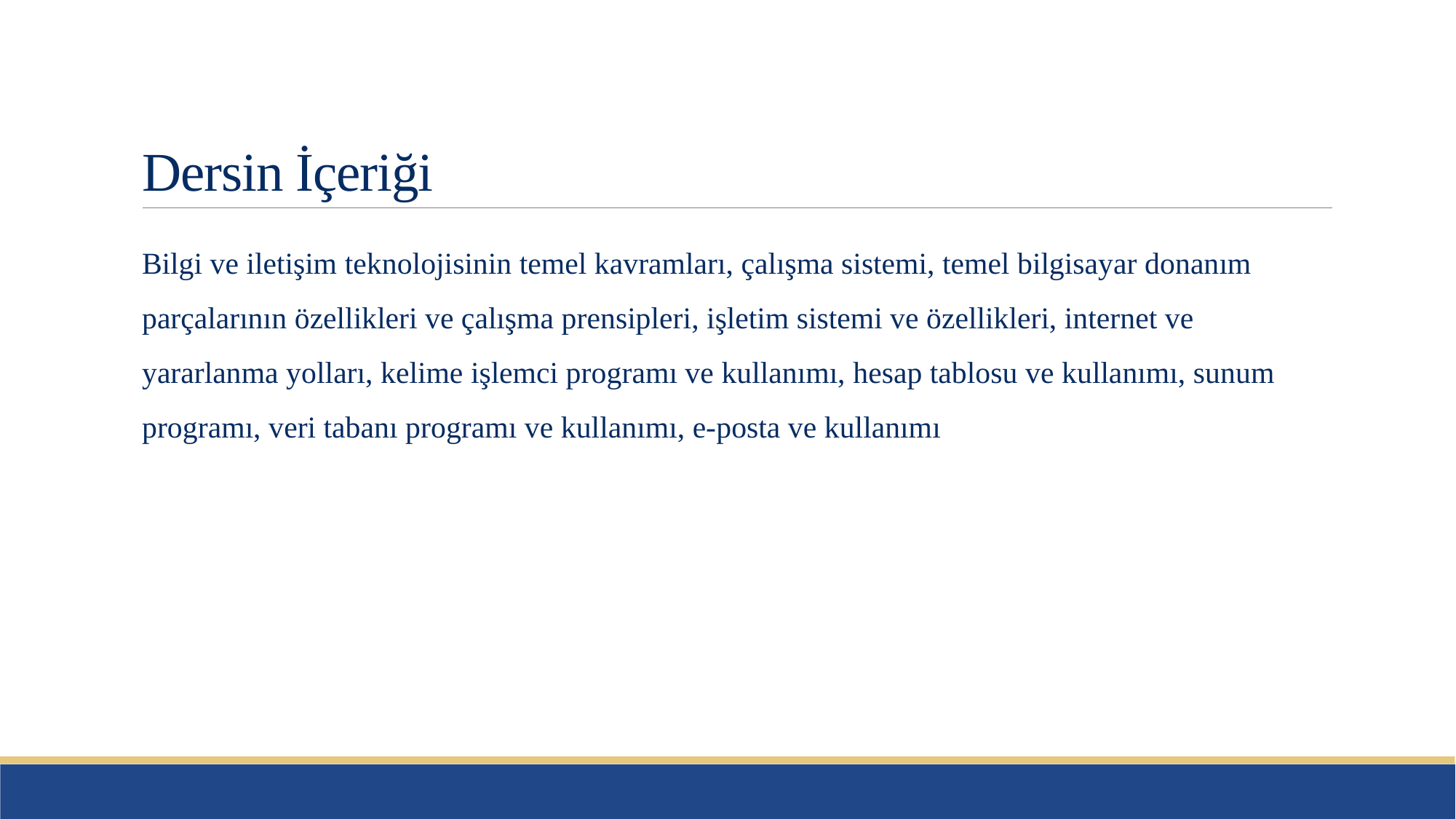

# Dersin İçeriği
Bilgi ve iletişim teknolojisinin temel kavramları, çalışma sistemi, temel bilgisayar donanım parçalarının özellikleri ve çalışma prensipleri, işletim sistemi ve özellikleri, internet ve yararlanma yolları, kelime işlemci programı ve kullanımı, hesap tablosu ve kullanımı, sunum programı, veri tabanı programı ve kullanımı, e-posta ve kullanımı